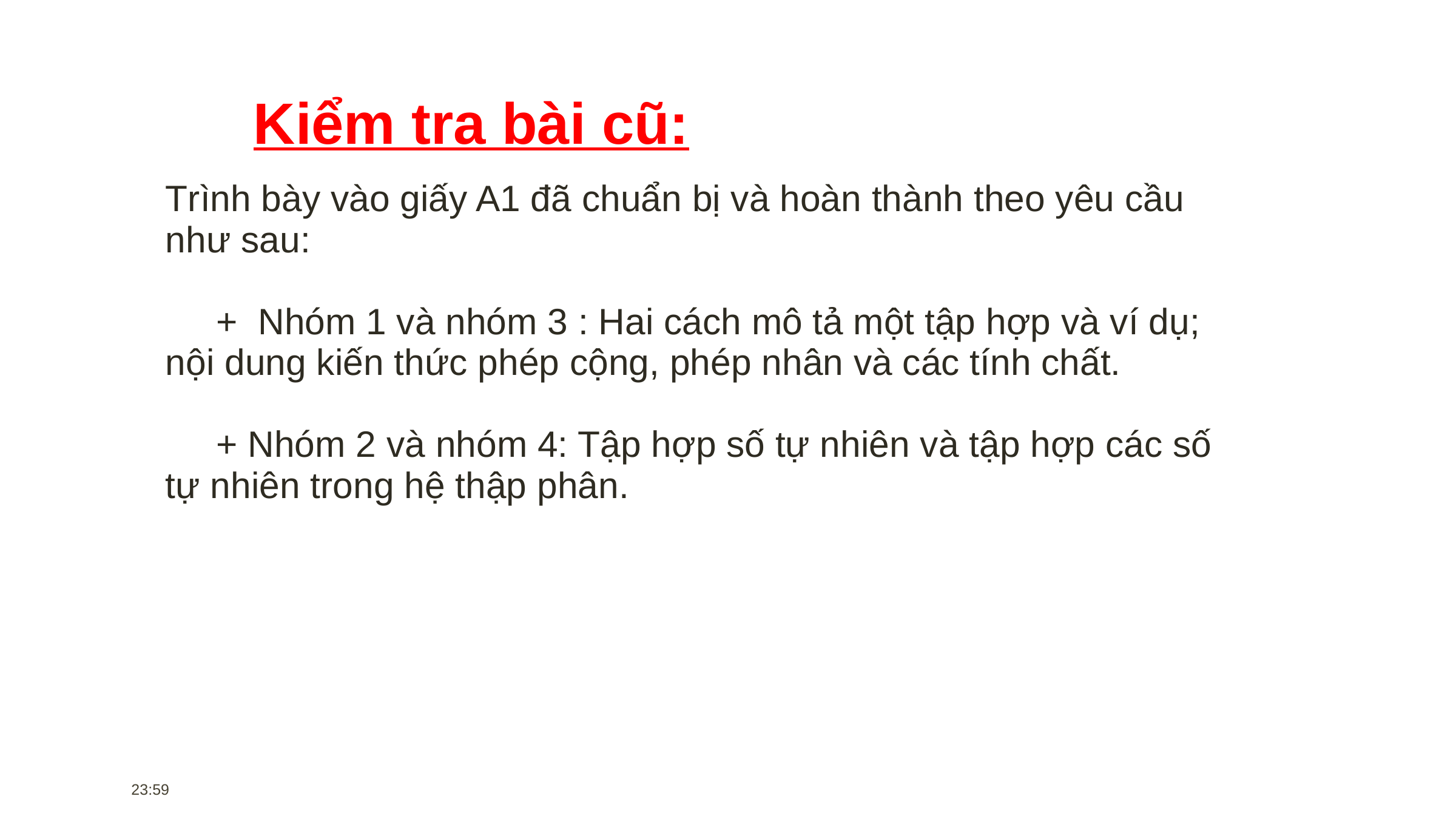

| Kiểm tra bài cũ: |
| --- |
| Trình bày vào giấy A1 đã chuẩn bị và hoàn thành theo yêu cầu như sau: + Nhóm 1 và nhóm 3 : Hai cách mô tả một tập hợp và ví dụ; nội dung kiến thức phép cộng, phép nhân và các tính chất. + Nhóm 2 và nhóm 4: Tập hợp số tự nhiên và tập hợp các số tự nhiên trong hệ thập phân. |
| --- |
23:59